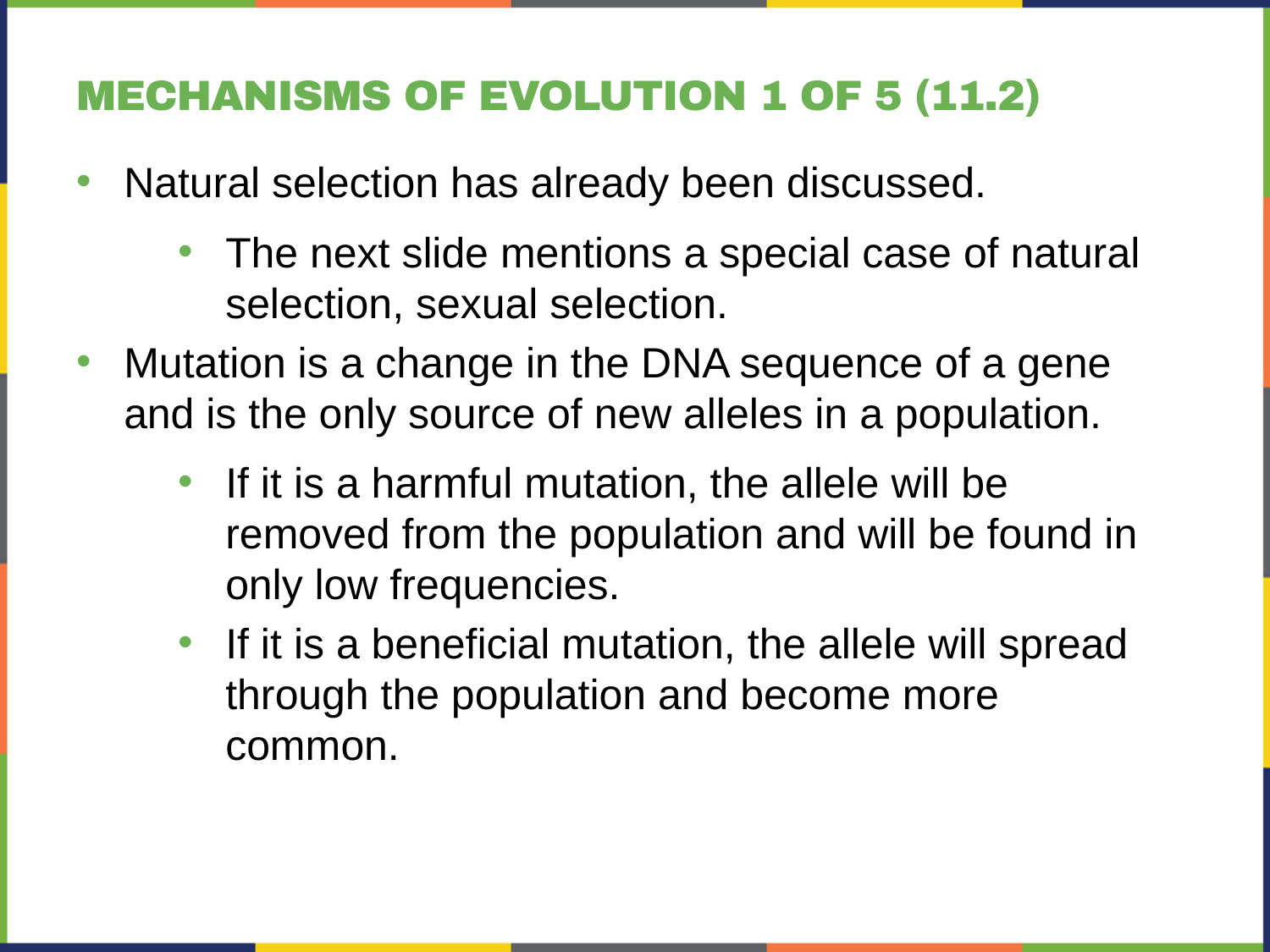

# Mechanisms of evolution 1 of 5 (11.2)
Natural selection has already been discussed.
The next slide mentions a special case of natural selection, sexual selection.
Mutation is a change in the DNA sequence of a gene and is the only source of new alleles in a population.
If it is a harmful mutation, the allele will be removed from the population and will be found in only low frequencies.
If it is a beneficial mutation, the allele will spread through the population and become more common.